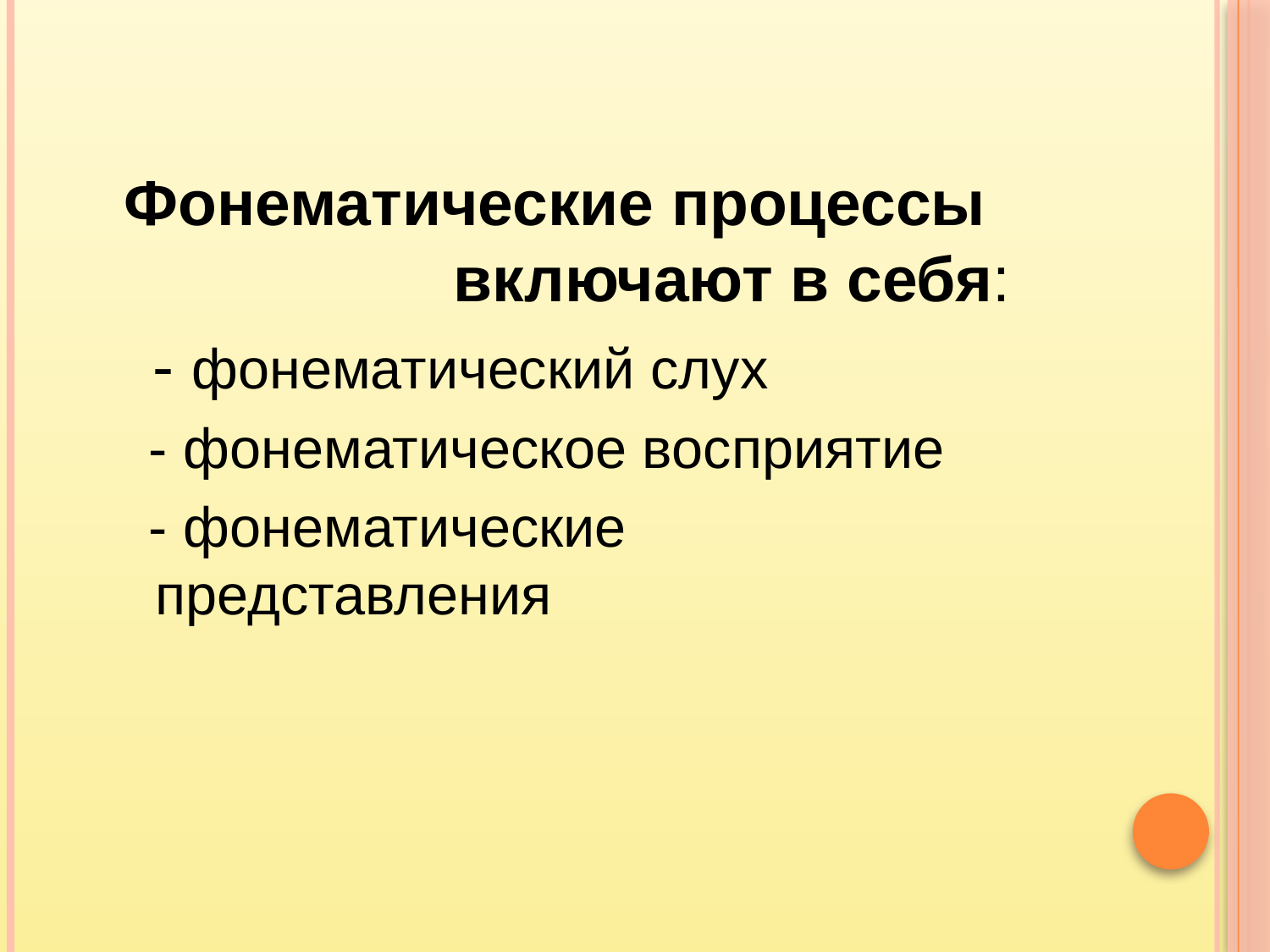

Фонематические процессы                   включают в себя:
   - фонематический слух
  - фонематическое восприятие
  - фонематические представления